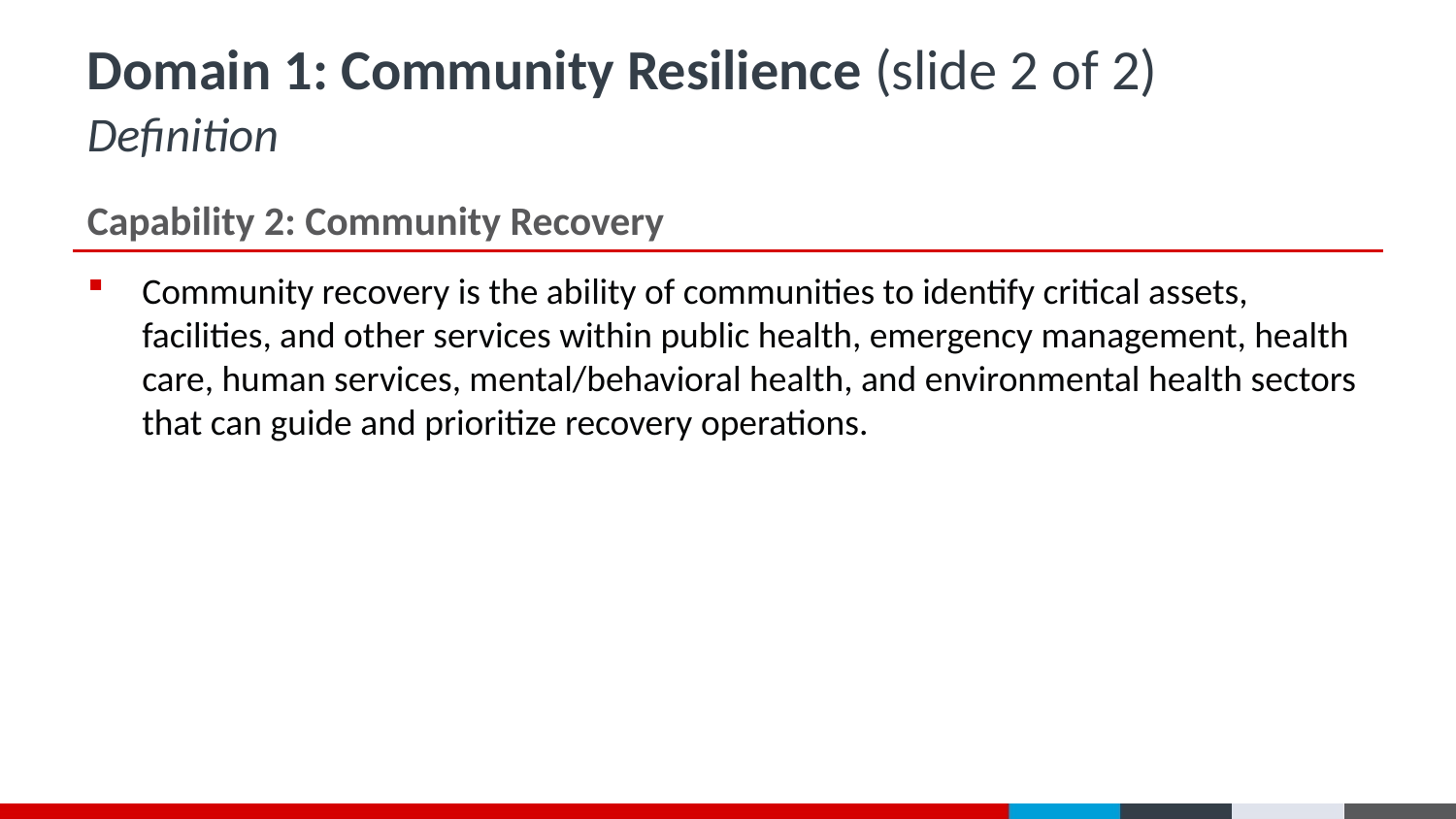

# Domain 1: Community Resilience (slide 2 of 2) Definition
Capability 2: Community Recovery
Community recovery is the ability of communities to identify critical assets, facilities, and other services within public health, emergency management, health care, human services, mental/behavioral health, and environmental health sectors that can guide and prioritize recovery operations.